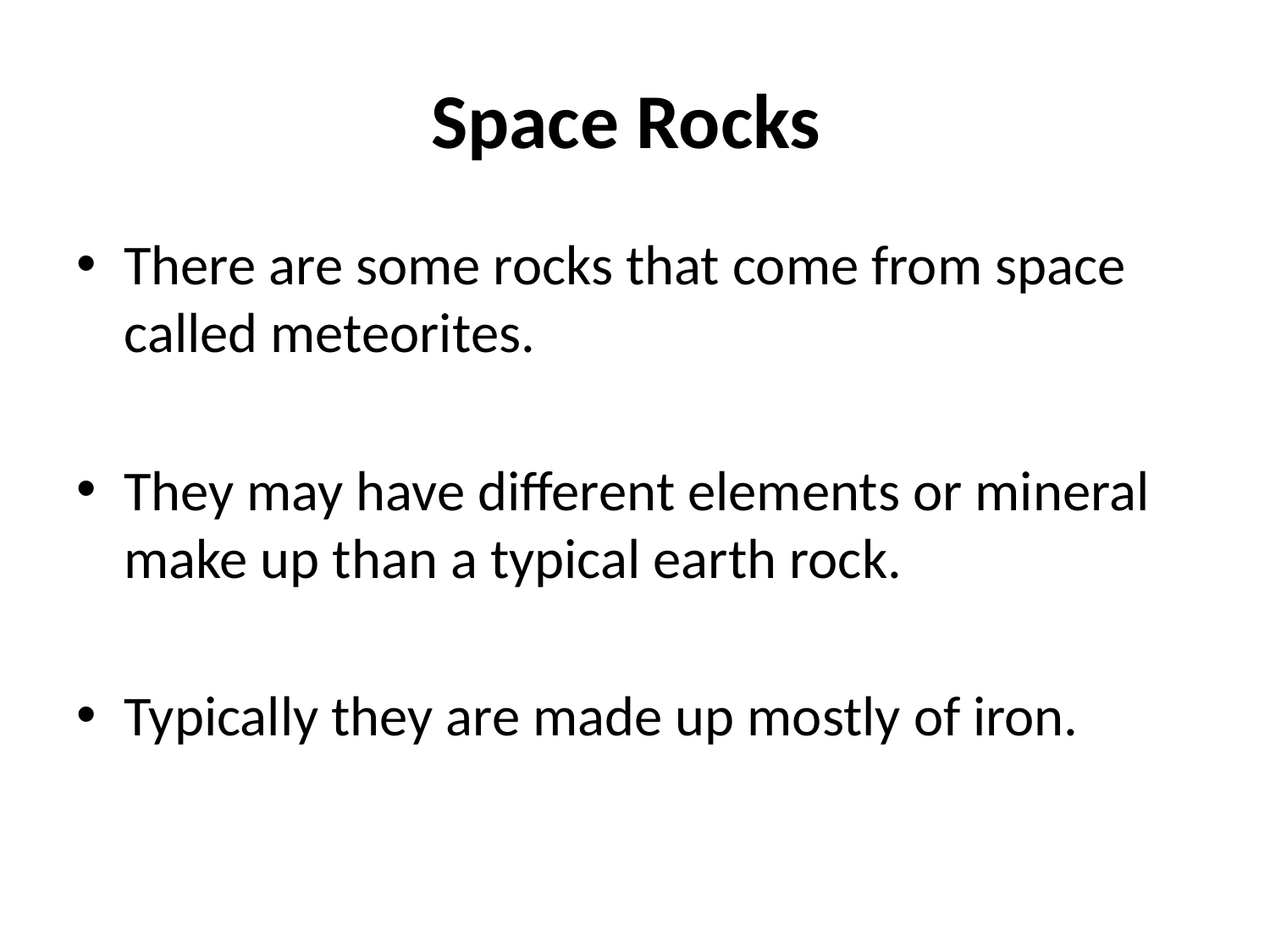

# Space Rocks
There are some rocks that come from space called meteorites.

They may have different elements or mineral make up than a typical earth rock.

Typically they are made up mostly of iron.